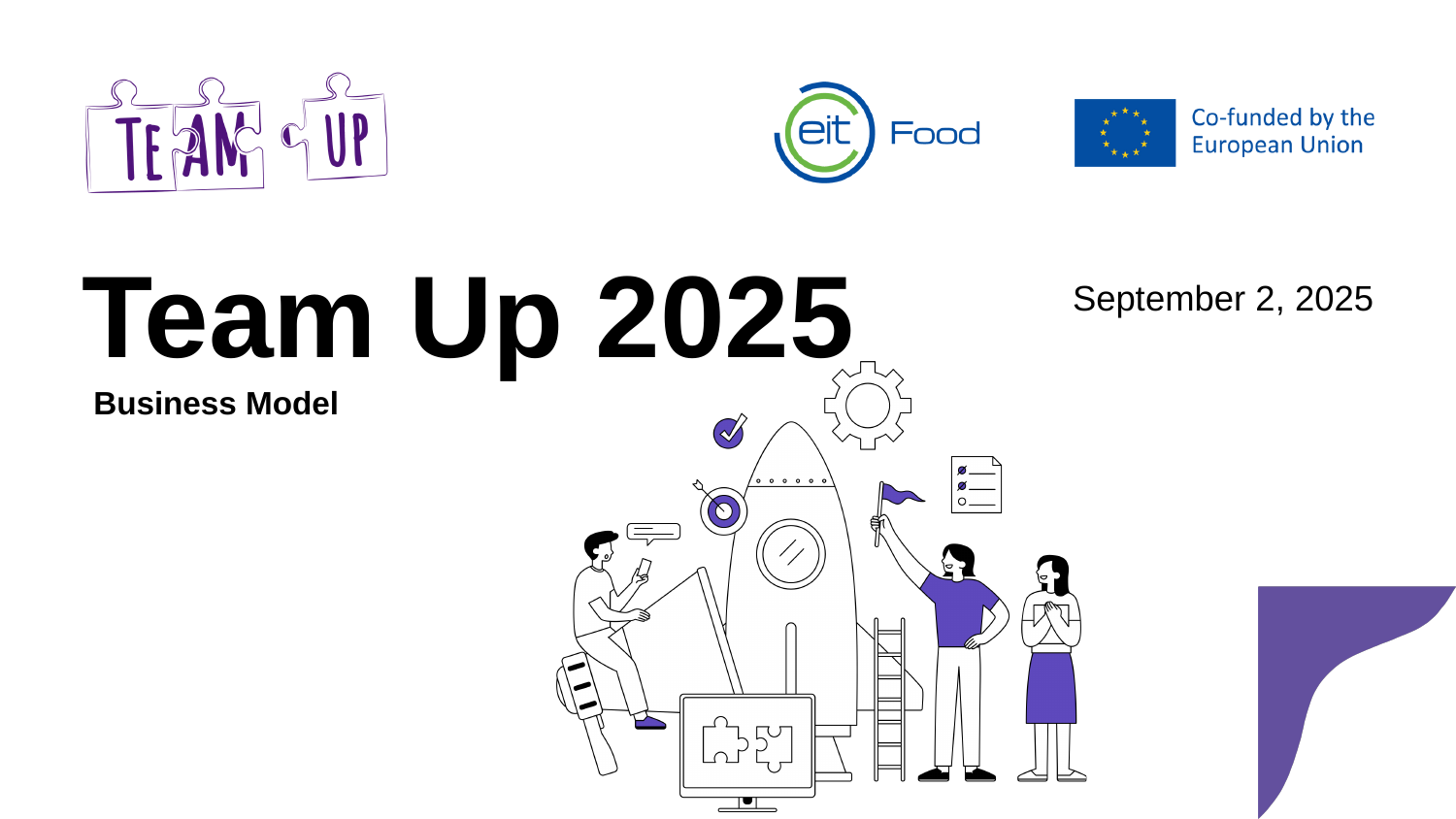

Team Up 2025
September 2, 2025

Business Model